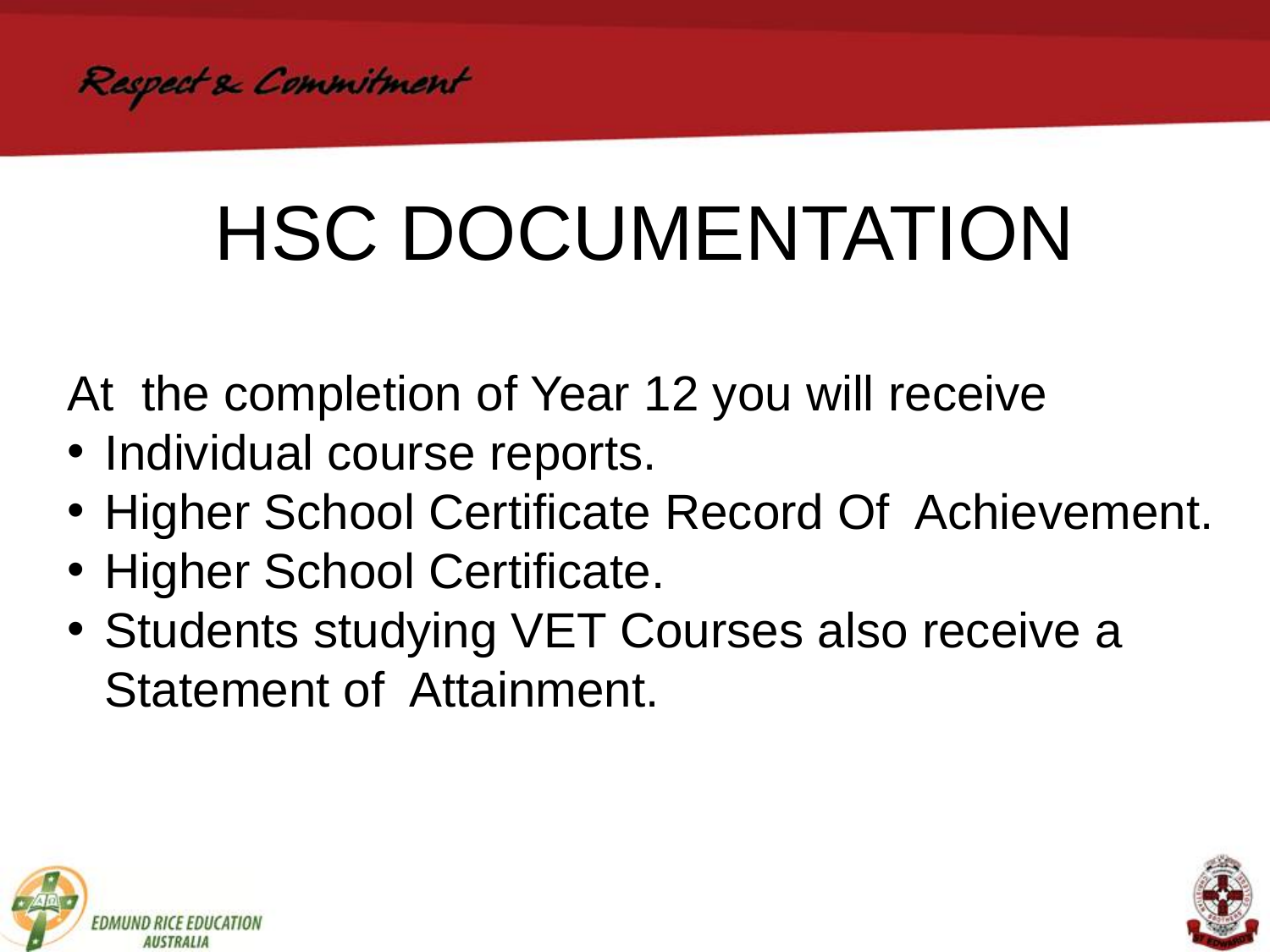

HSC DOCUMENTATION

At  the completion of Year 12 you will receive
Individual course reports.
Higher School Certificate Record Of  Achievement.
Higher School Certificate.
Students studying VET Courses also receive a Statement of  Attainment.